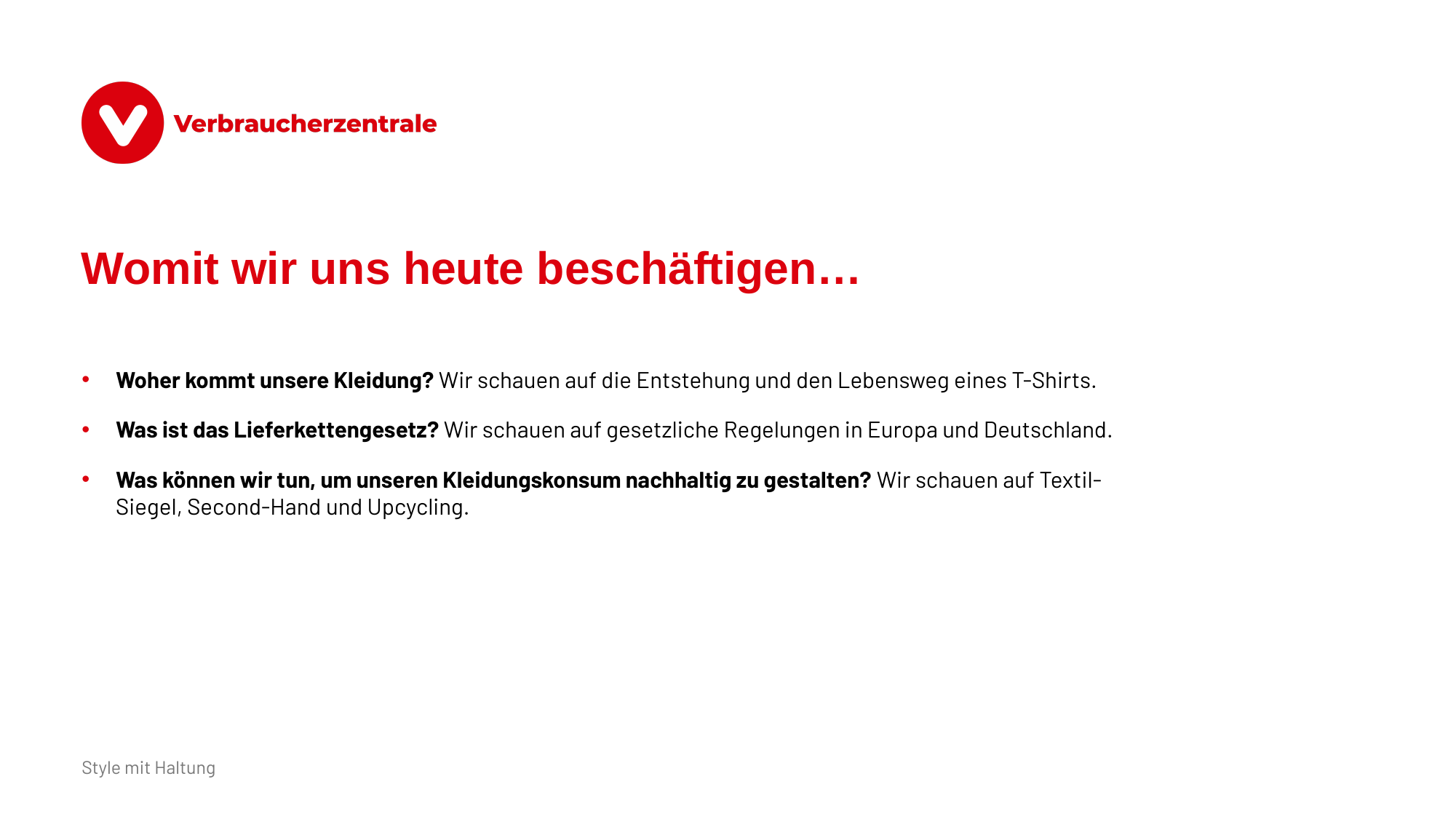

# Womit wir uns heute beschäftigen…
Woher kommt unsere Kleidung? Wir schauen auf die Entstehung und den Lebensweg eines T-Shirts.
Was ist das Lieferkettengesetz? Wir schauen auf gesetzliche Regelungen in Europa und Deutschland.
Was können wir tun, um unseren Kleidungskonsum nachhaltig zu gestalten? Wir schauen auf Textil-Siegel, Second-Hand und Upcycling.
Style mit Haltung